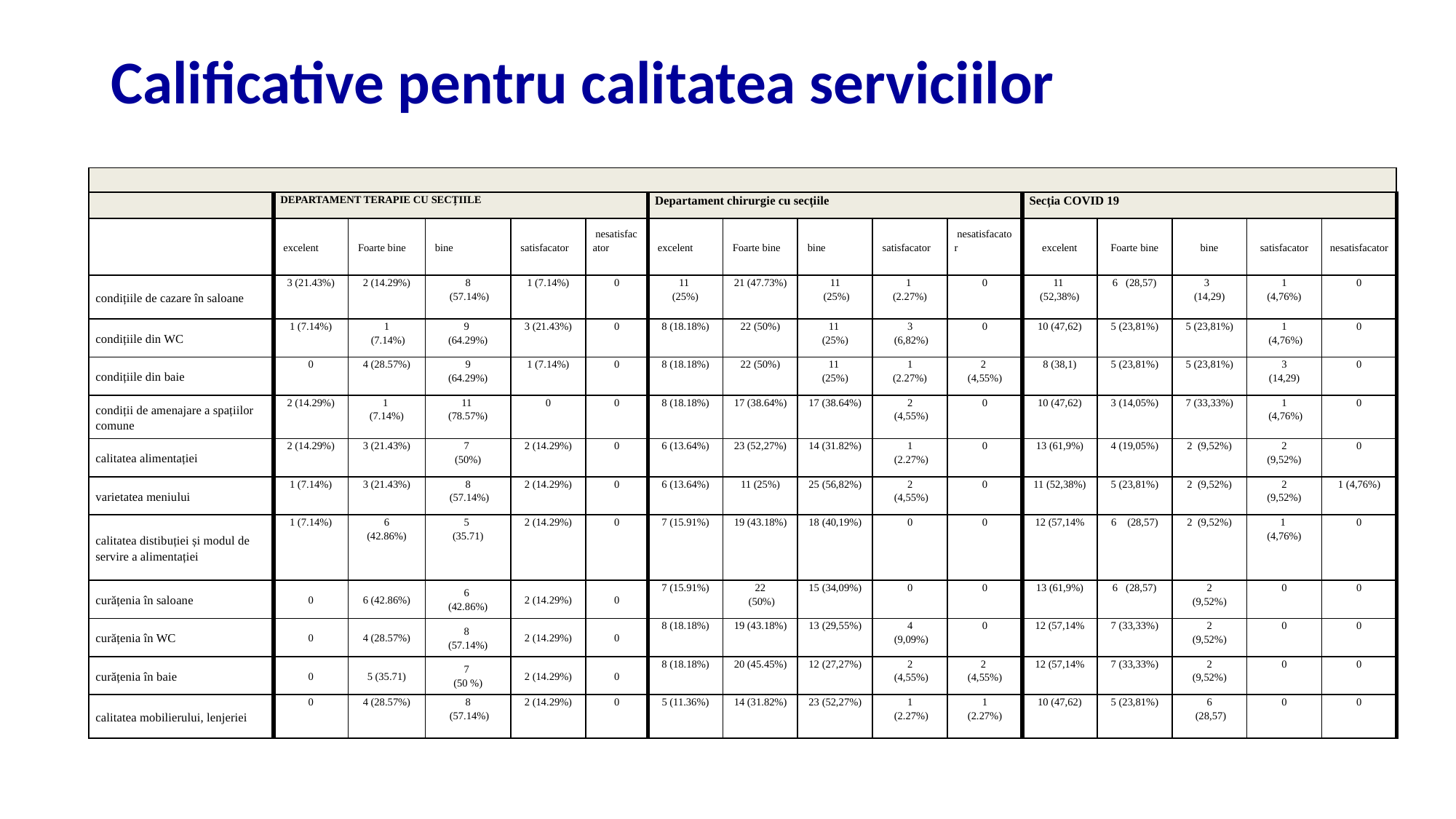

# Calificative pentru calitatea serviciilor
|  |  |  |  |  |  |  |  |  |  |  |  |  |  |  |  |
| --- | --- | --- | --- | --- | --- | --- | --- | --- | --- | --- | --- | --- | --- | --- | --- |
|  | DEPARTAMENT TERAPIE CU SECȚIILE |  |  |  |  | Departament chirurgie cu secțiile |  |  |  |  | Secția COVID 19 |  |  |  |  |
|  | excelent | Foarte bine | bine | satisfacator | nesatisfacator | excelent | Foarte bine | bine | satisfacator | nesatisfacator | excelent | Foarte bine | bine | satisfacator | nesatisfacator |
| condițiile de cazare în saloane | 3 (21.43%) | 2 (14.29%) | 8 (57.14%) | 1 (7.14%) | 0 | 11 (25%) | 21 (47.73%) | 11 (25%) | 1 (2.27%) | 0 | 11 (52,38%) | 6 (28,57) | 3 (14,29) | 1 (4,76%) | 0 |
| condițiile din WC | 1 (7.14%) | 1 (7.14%) | 9 (64.29%) | 3 (21.43%) | 0 | 8 (18.18%) | 22 (50%) | 11 (25%) | 3 (6,82%) | 0 | 10 (47,62) | 5 (23,81%) | 5 (23,81%) | 1 (4,76%) | 0 |
| condițiile din baie | 0 | 4 (28.57%) | 9 (64.29%) | 1 (7.14%) | 0 | 8 (18.18%) | 22 (50%) | 11 (25%) | 1 (2.27%) | 2 (4,55%) | 8 (38,1) | 5 (23,81%) | 5 (23,81%) | 3 (14,29) | 0 |
| condiții de amenajare a spațiilor comune | 2 (14.29%) | 1 (7.14%) | 11 (78.57%) | 0 | 0 | 8 (18.18%) | 17 (38.64%) | 17 (38.64%) | 2 (4,55%) | 0 | 10 (47,62) | 3 (14,05%) | 7 (33,33%) | 1 (4,76%) | 0 |
| calitatea alimentației | 2 (14.29%) | 3 (21.43%) | 7 (50%) | 2 (14.29%) | 0 | 6 (13.64%) | 23 (52,27%) | 14 (31.82%) | 1 (2.27%) | 0 | 13 (61,9%) | 4 (19,05%) | 2 (9,52%) | 2 (9,52%) | 0 |
| varietatea meniului | 1 (7.14%) | 3 (21.43%) | 8 (57.14%) | 2 (14.29%) | 0 | 6 (13.64%) | 11 (25%) | 25 (56,82%) | 2 (4,55%) | 0 | 11 (52,38%) | 5 (23,81%) | 2 (9,52%) | 2 (9,52%) | 1 (4,76%) |
| calitatea distibuției și modul de servire a alimentației | 1 (7.14%) | 6 (42.86%) | 5 (35.71) | 2 (14.29%) | 0 | 7 (15.91%) | 19 (43.18%) | 18 (40,19%) | 0 | 0 | 12 (57,14% | 6 (28,57) | 2 (9,52%) | 1 (4,76%) | 0 |
| curățenia în saloane | 0 | 6 (42.86%) | 6 (42.86%) | 2 (14.29%) | 0 | 7 (15.91%) | 22 (50%) | 15 (34,09%) | 0 | 0 | 13 (61,9%) | 6 (28,57) | 2 (9,52%) | 0 | 0 |
| curățenia în WC | 0 | 4 (28.57%) | 8 (57.14%) | 2 (14.29%) | 0 | 8 (18.18%) | 19 (43.18%) | 13 (29,55%) | 4 (9,09%) | 0 | 12 (57,14% | 7 (33,33%) | 2 (9,52%) | 0 | 0 |
| curățenia în baie | 0 | 5 (35.71) | 7 (50 %) | 2 (14.29%) | 0 | 8 (18.18%) | 20 (45.45%) | 12 (27,27%) | 2 (4,55%) | 2 (4,55%) | 12 (57,14% | 7 (33,33%) | 2 (9,52%) | 0 | 0 |
| calitatea mobilierului, lenjeriei | 0 | 4 (28.57%) | 8 (57.14%) | 2 (14.29%) | 0 | 5 (11.36%) | 14 (31.82%) | 23 (52,27%) | 1 (2.27%) | 1 (2.27%) | 10 (47,62) | 5 (23,81%) | 6 (28,57) | 0 | 0 |